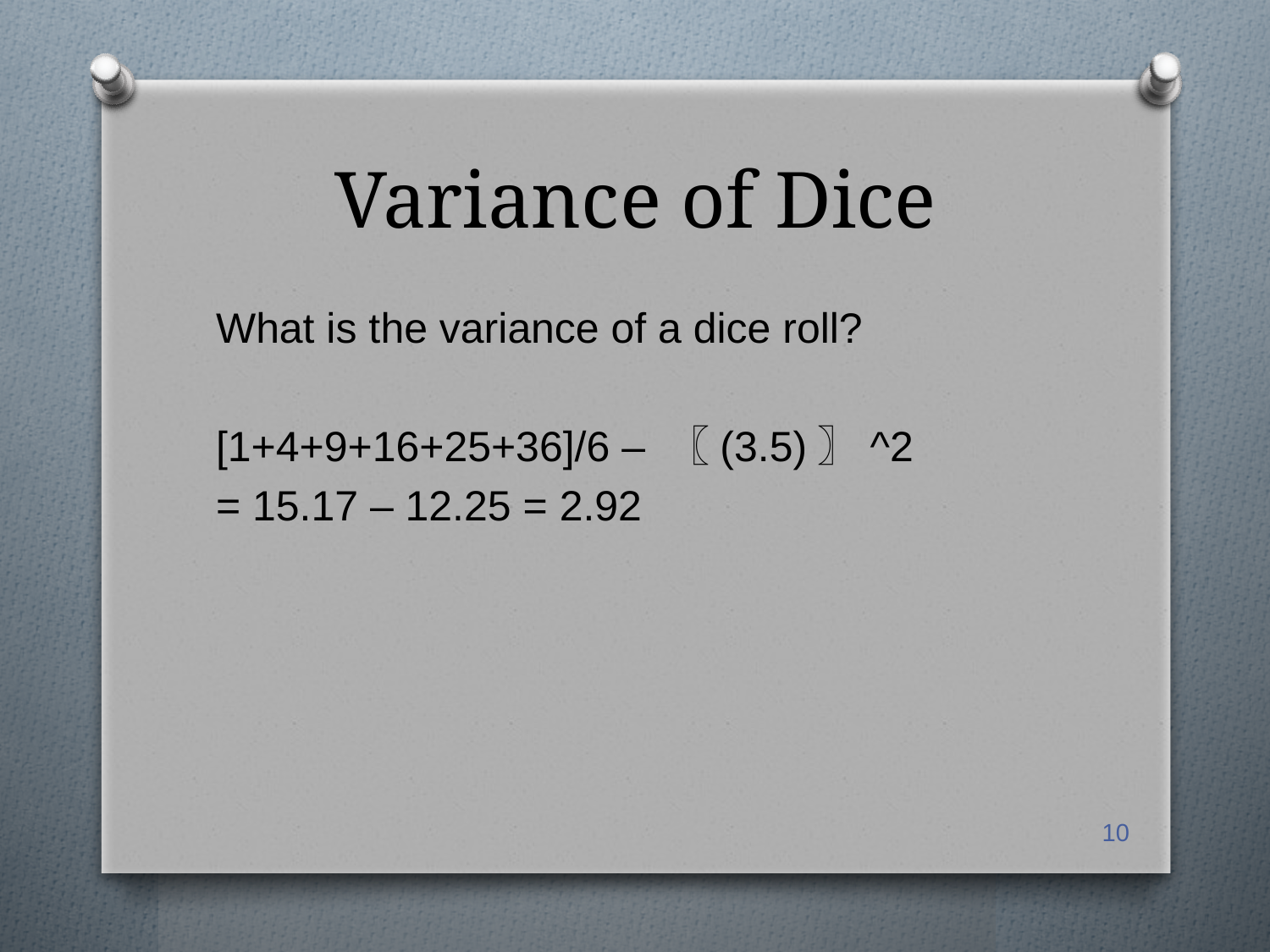

# Variance of Dice
What is the variance of a dice roll?

[1+4+9+16+25+36]/6 – 〖(3.5)〗^2
= 15.17 – 12.25 = 2.92
10